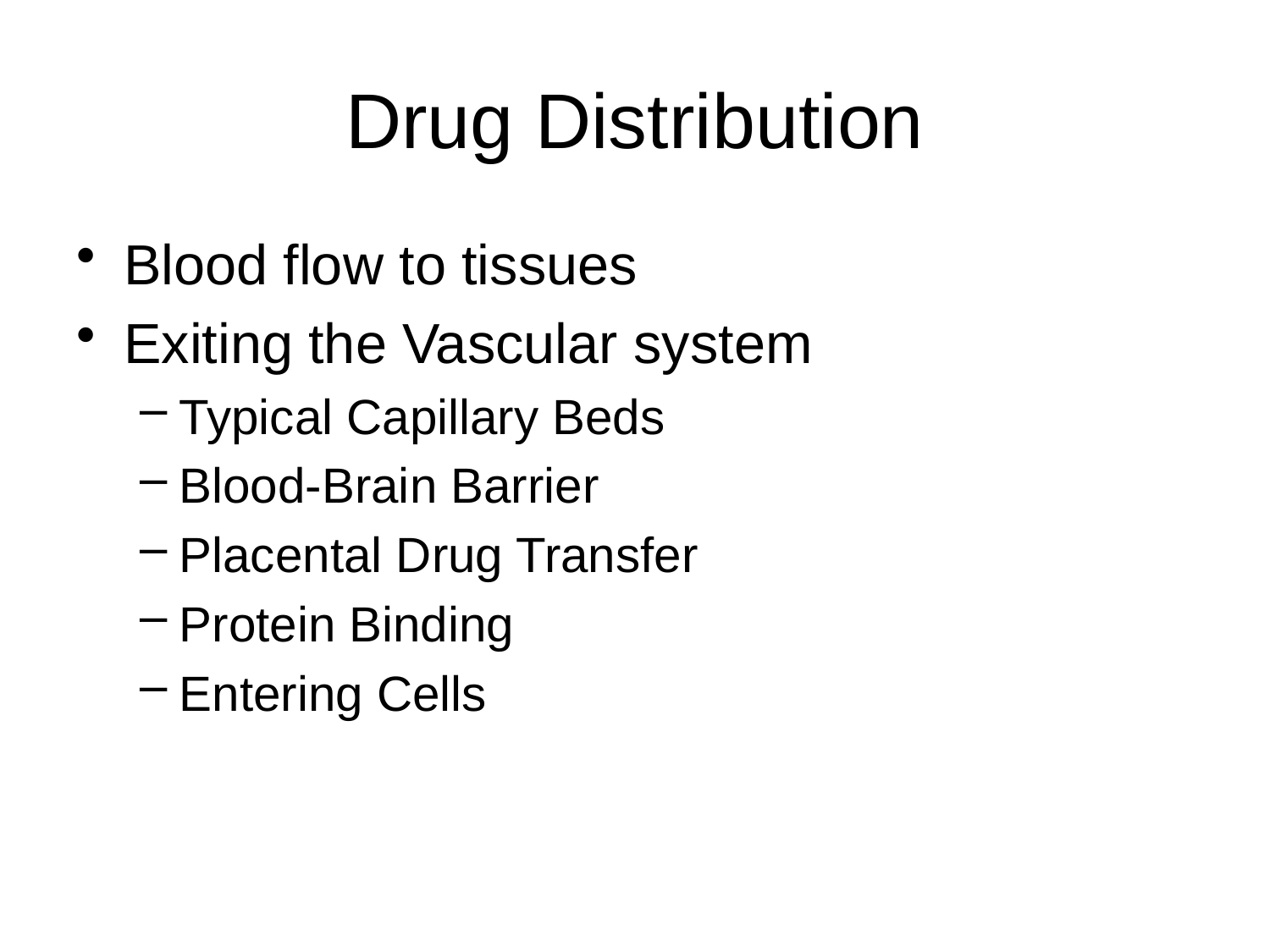

# Drug Distribution
Blood flow to tissues
Exiting the Vascular system
Typical Capillary Beds
Blood-Brain Barrier
Placental Drug Transfer
Protein Binding
Entering Cells